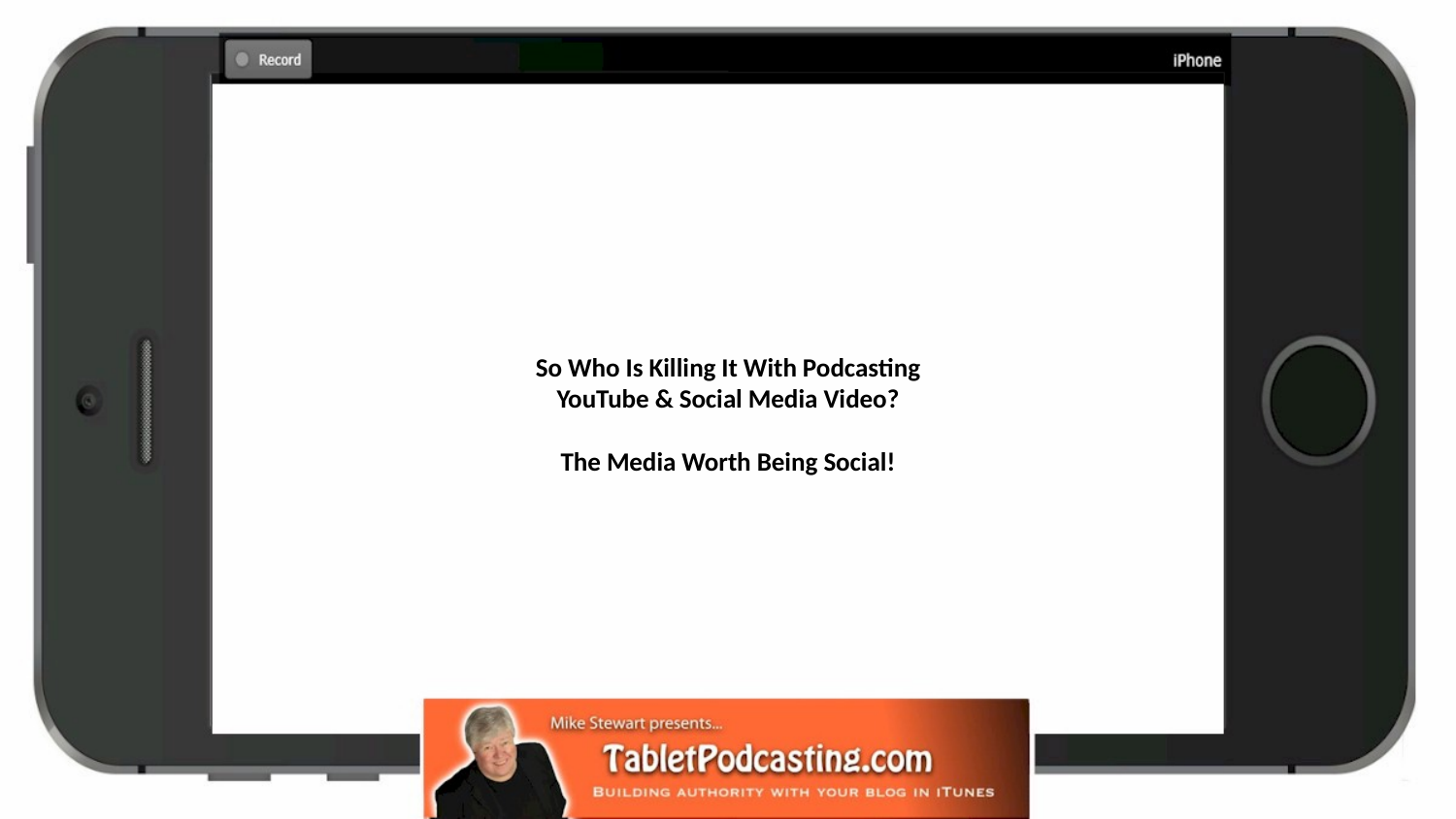

# So Who Is Killing It With Podcasting YouTube & Social Media Video? The Media Worth Being Social!